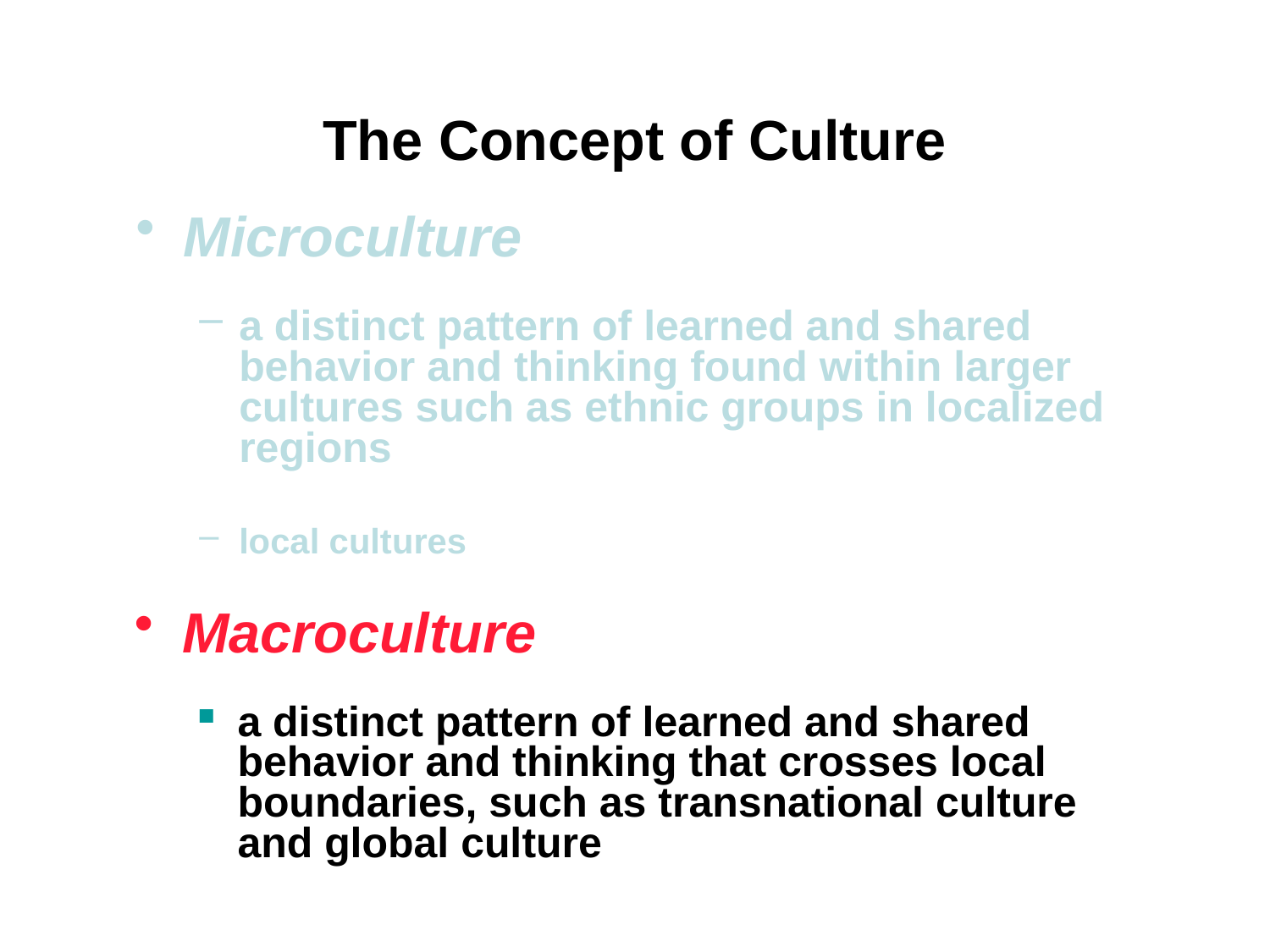

The Concept of Culture
Microculture

a distinct pattern of learned and shared behavior and thinking found within larger cultures such as ethnic groups in localized regions

local cultures
Macroculture

a distinct pattern of learned and shared behavior and thinking that crosses local boundaries, such as transnational culture and global culture